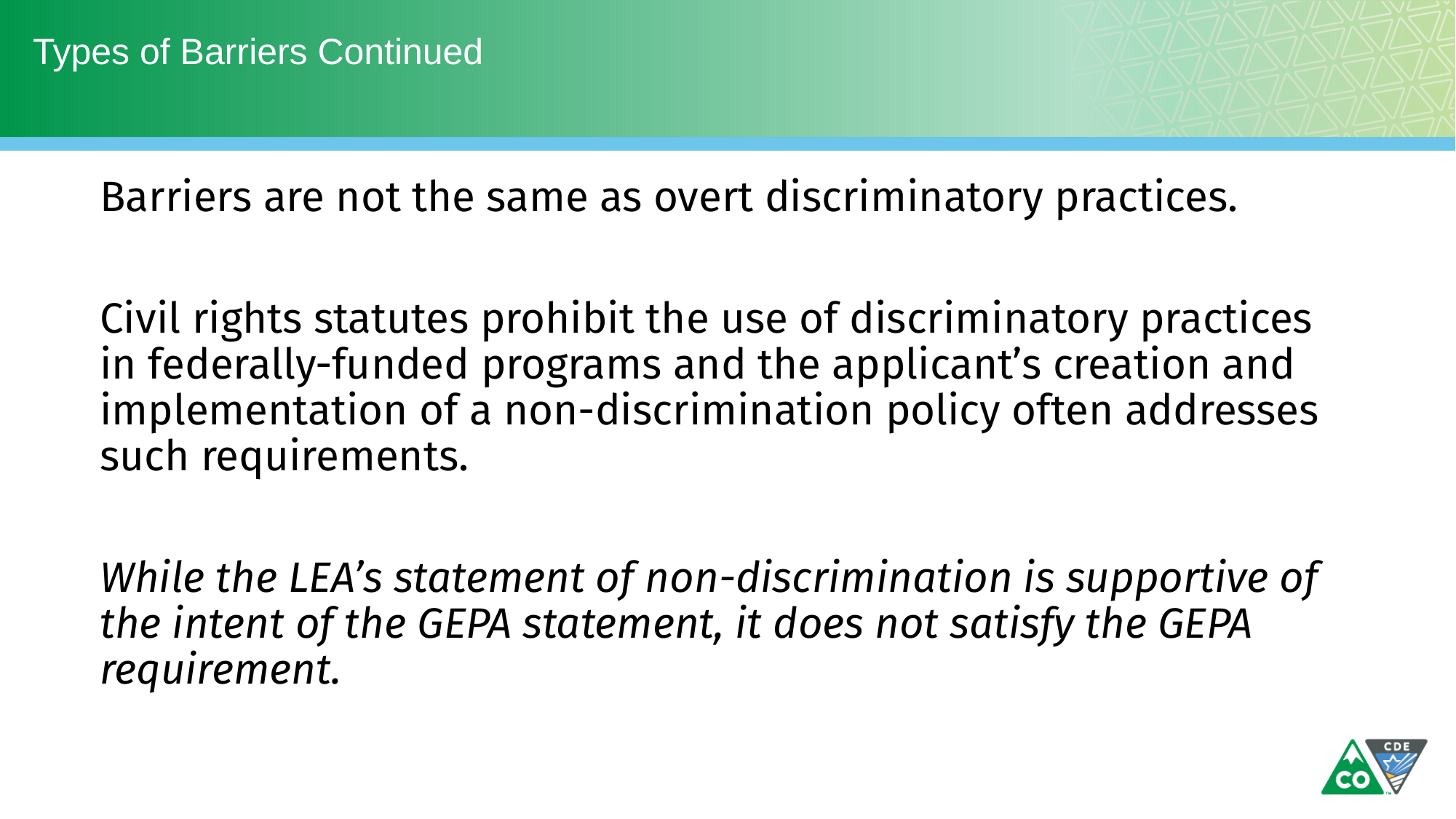

# Types of Barriers Continued
Barriers are not the same as overt discriminatory practices.

Civil rights statutes prohibit the use of discriminatory practices in federally-funded programs and the applicant’s creation and implementation of a non-discrimination policy often addresses such requirements.

While the LEA’s statement of non-discrimination is supportive of the intent of the GEPA statement, it does not satisfy the GEPA requirement.